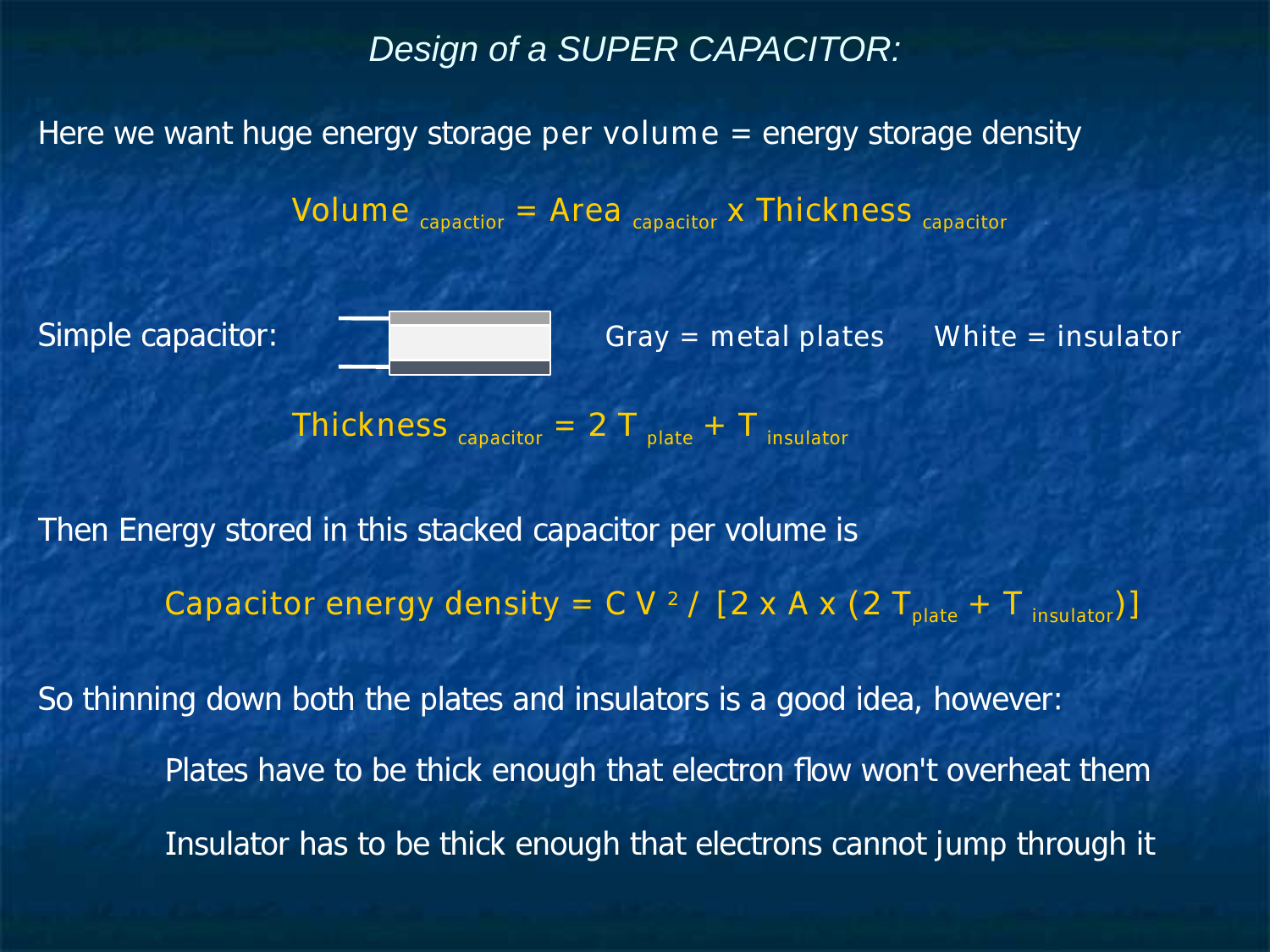

# Design of a SUPER CAPACITOR:
Here we want huge energy storage per volume = energy storage density

		Volume capactior = Area capacitor x Thickness capacitor

Simple capacitor: 			      Gray = metal plates      White = insulator

		Thickness capacitor = 2 T plate + T insulator

Then Energy stored in this stacked capacitor per volume is

	Capacitor energy density = C V 2 / [2 x A x (2 Tplate + T insulator)]

So thinning down both the plates and insulators is a good idea, however:

	Plates have to be thick enough that electron flow won't overheat them

	Insulator has to be thick enough that electrons cannot jump through it